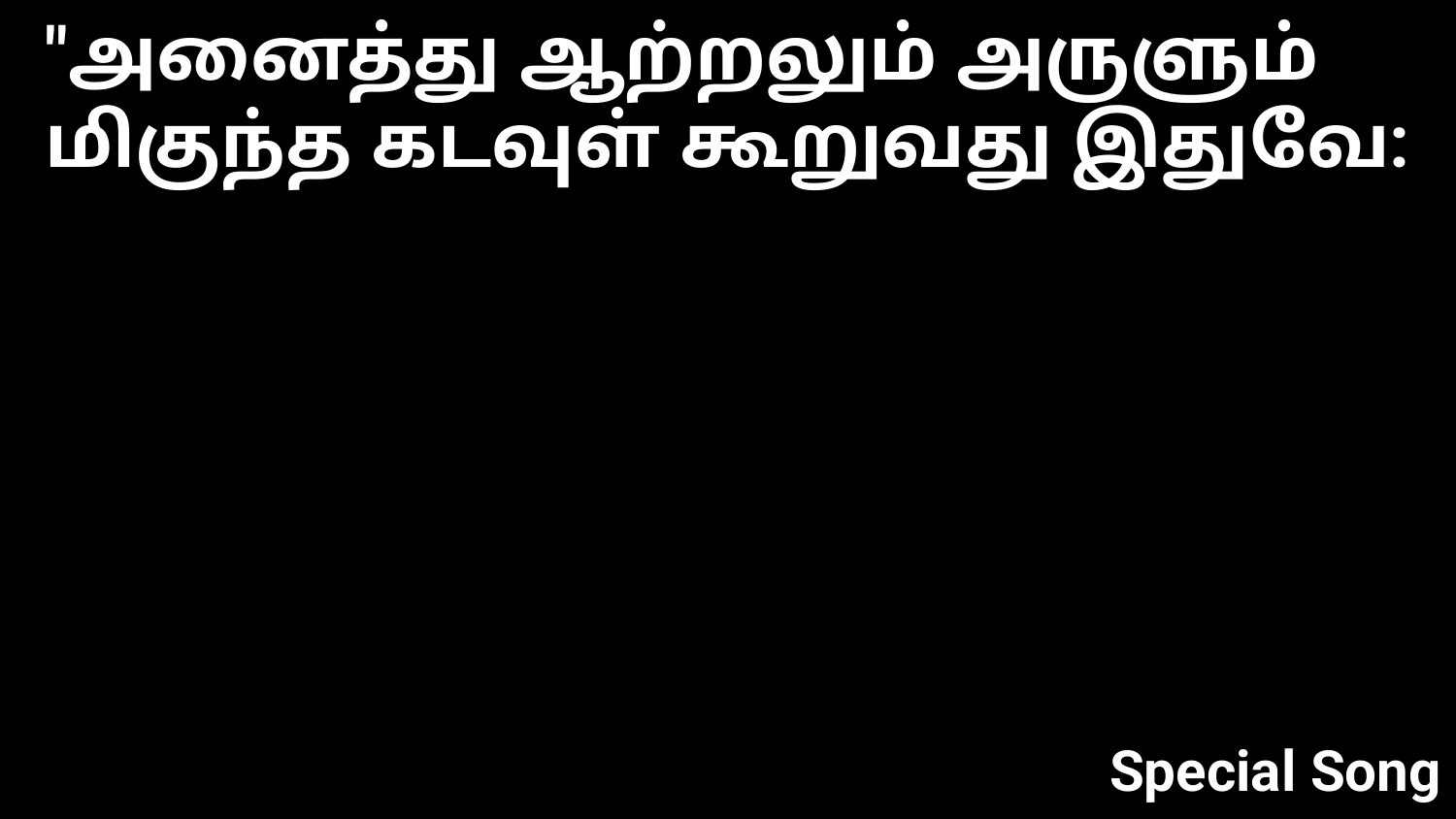

"அனைத்து ஆற்றலும் அருளும் மிகுந்த கடவுள் கூறுவது இதுவே:

Special Song